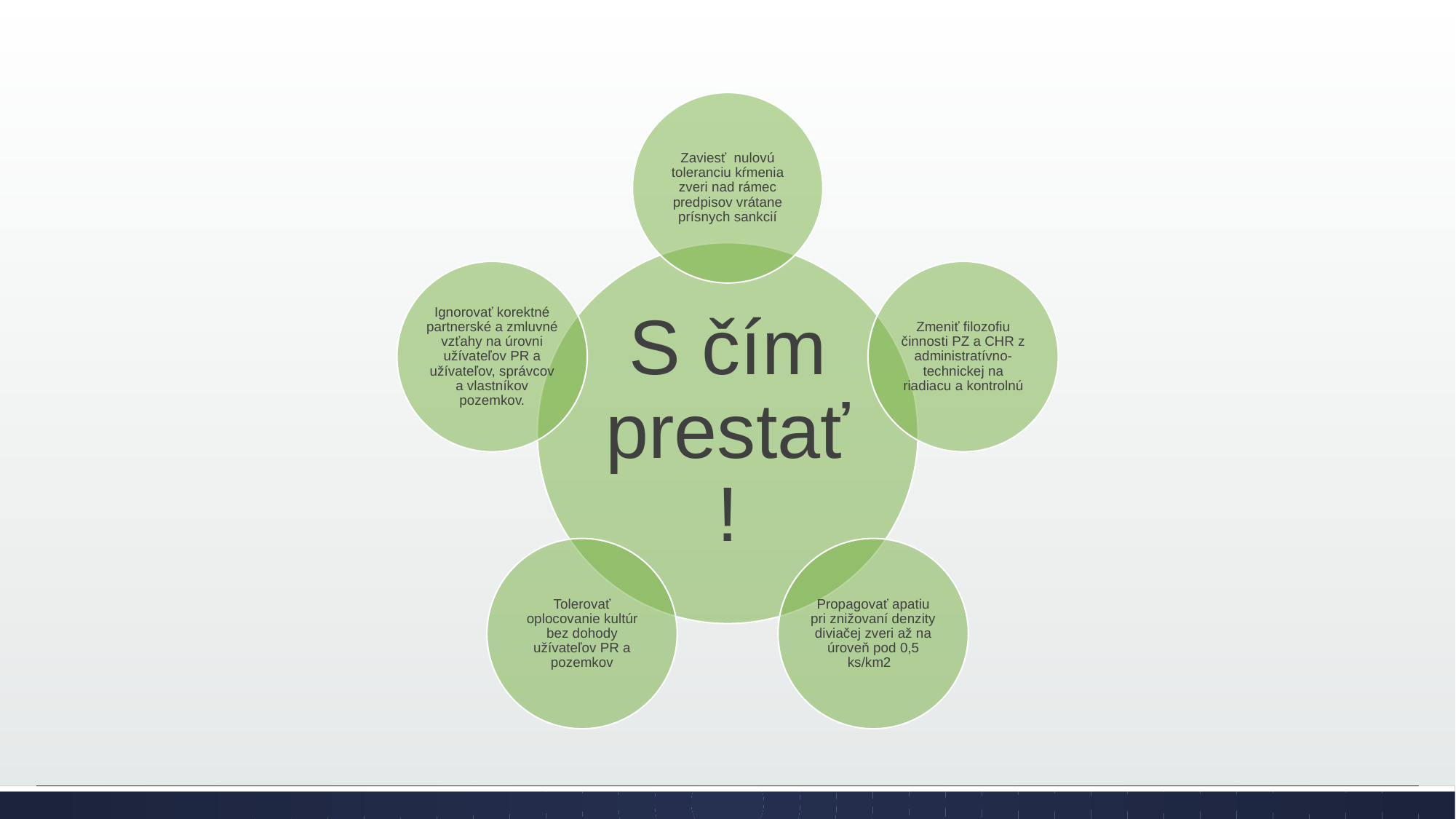

S čím prestať!
Zaviesť  nulovú toleranciu kŕmenia zveri nad rámec predpisov vrátane prísnych sankcií
Zmeniť filozofiu činnosti PZ a CHR z administratívno-technickej na riadiacu a kontrolnú
Propagovať apatiu pri znižovaní denzity diviačej zveri až na úroveň pod 0,5 ks/km2
Tolerovať oplocovanie kultúr bez dohody užívateľov PR a pozemkov
Ignorovať korektné partnerské a zmluvné vzťahy na úrovni užívateľov PR a užívateľov, správcov a vlastníkov pozemkov.